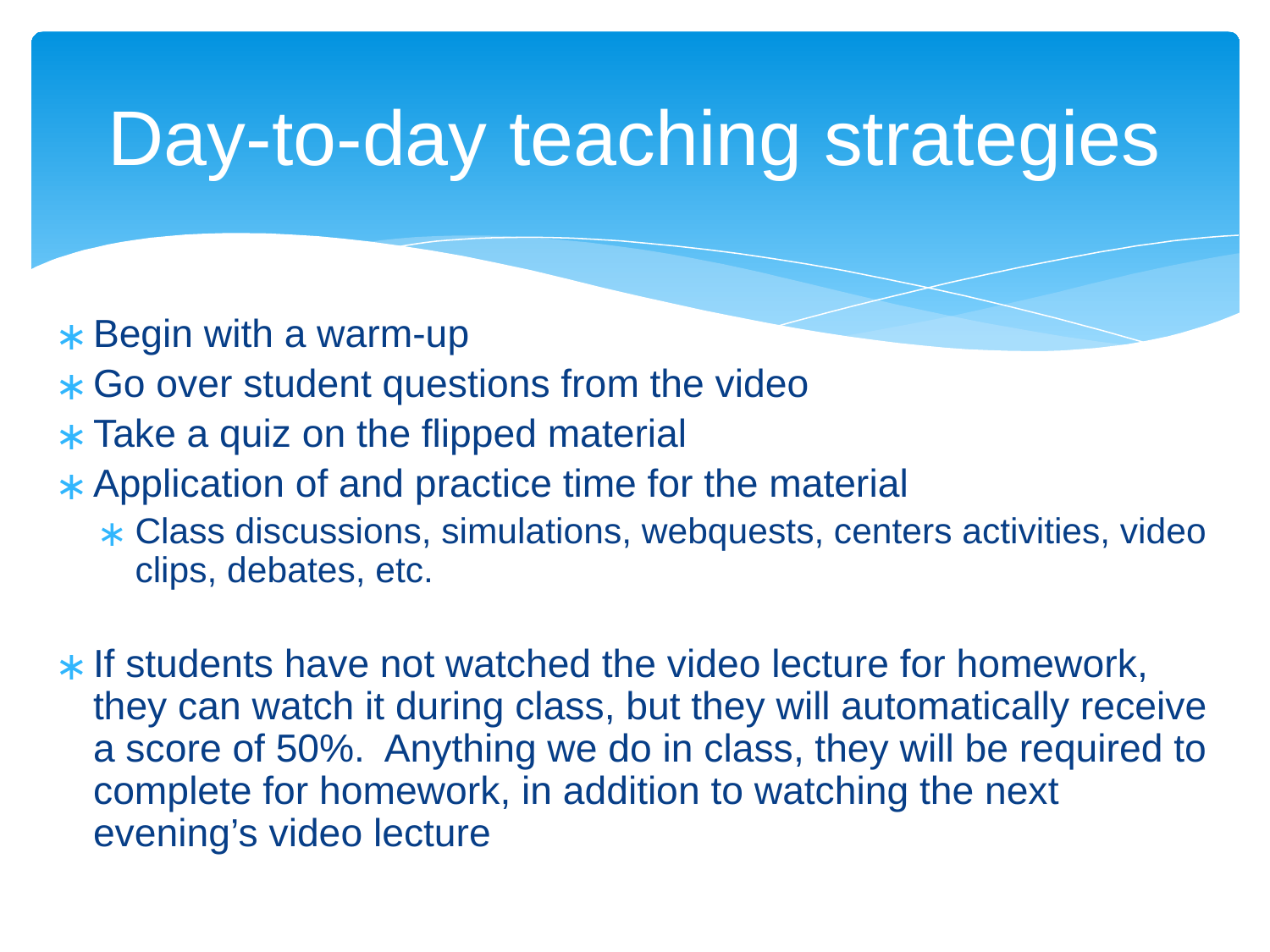

# Day-to-day teaching strategies
Begin with a warm-up
Go over student questions from the video
Take a quiz on the flipped material
Application of and practice time for the material
Class discussions, simulations, webquests, centers activities, video clips, debates, etc.

If students have not watched the video lecture for homework, they can watch it during class, but they will automatically receive a score of 50%.  Anything we do in class, they will be required to complete for homework, in addition to watching the next evening’s video lecture